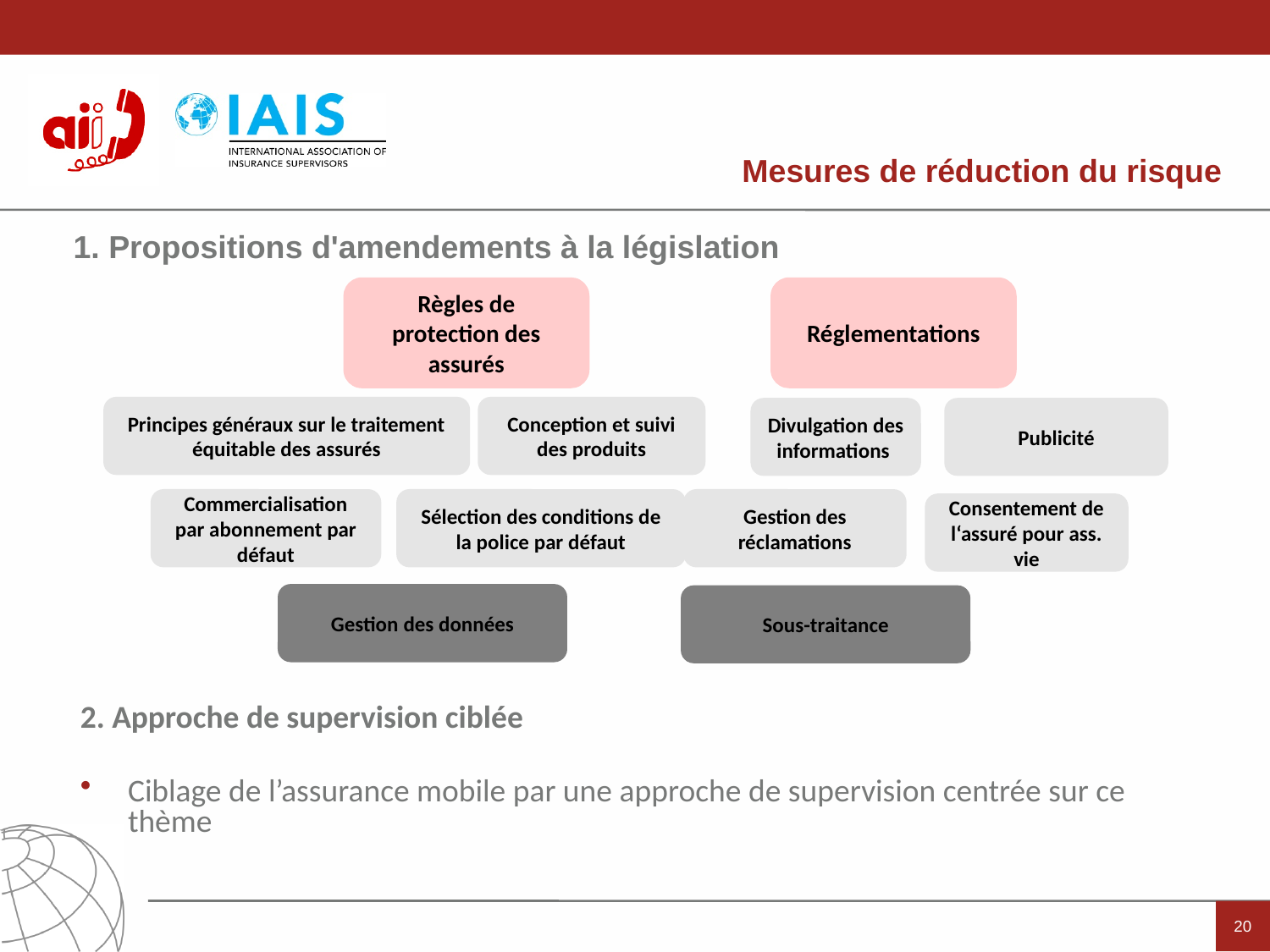

Mesures de réduction du risque
1. Propositions d'amendements à la législation
Règles de protection des assurés
Réglementations
Principes généraux sur le traitement équitable des assurés
Conception et suivi des produits
Divulgation des informations
Publicité
Commercialisation par abonnement par défaut
Sélection des conditions de la police par défaut
Gestion des réclamations
Consentement de l‘assuré pour ass. vie
Gestion des données
Sous-traitance
2. Approche de supervision ciblée

Ciblage de l’assurance mobile par une approche de supervision centrée sur ce thème

20